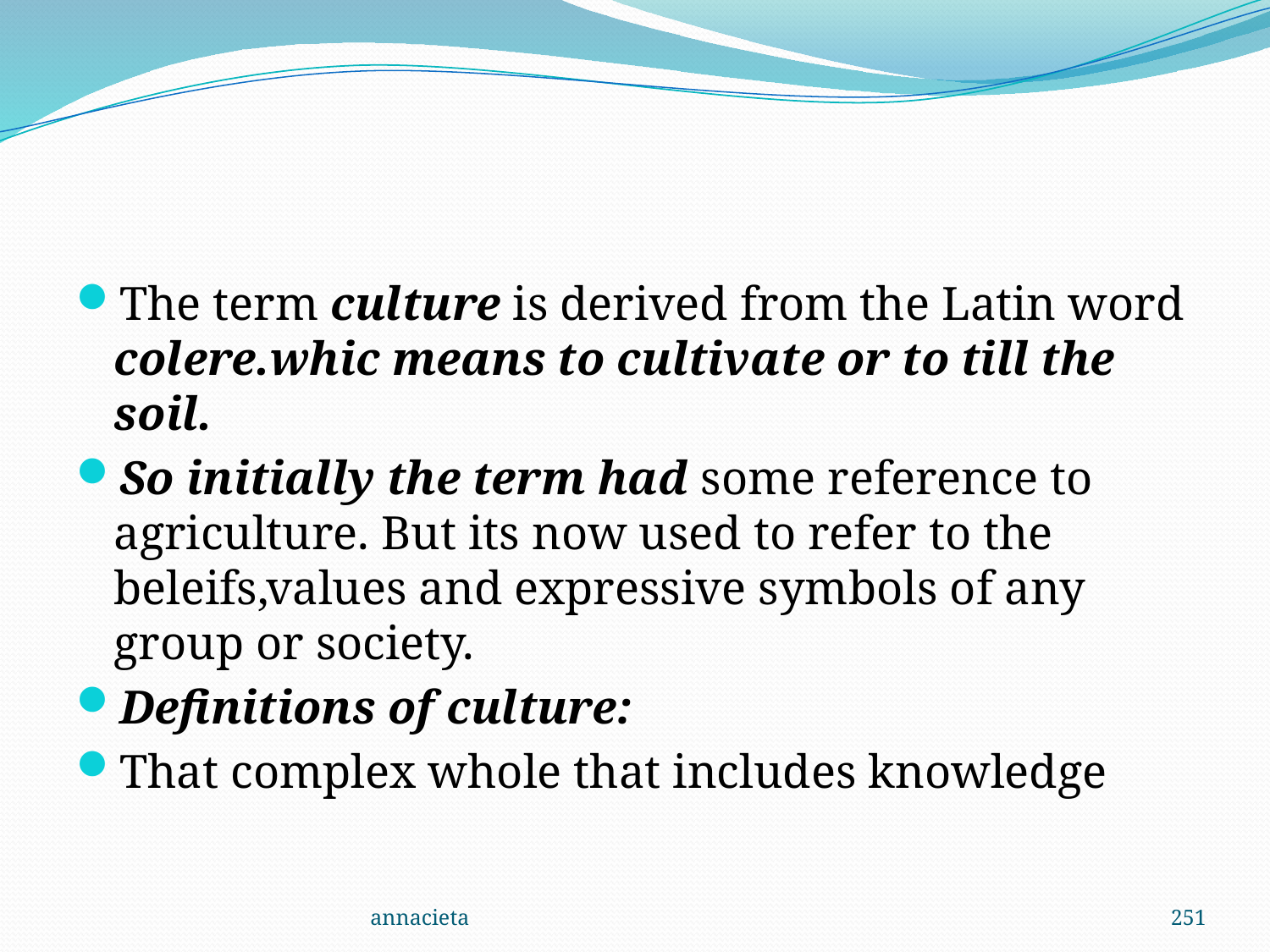

#
The term culture is derived from the Latin word colere.whic means to cultivate or to till the soil.
So initially the term had some reference to agriculture. But its now used to refer to the beleifs,values and expressive symbols of any group or society.
Definitions of culture:
That complex whole that includes knowledge
annacieta
251